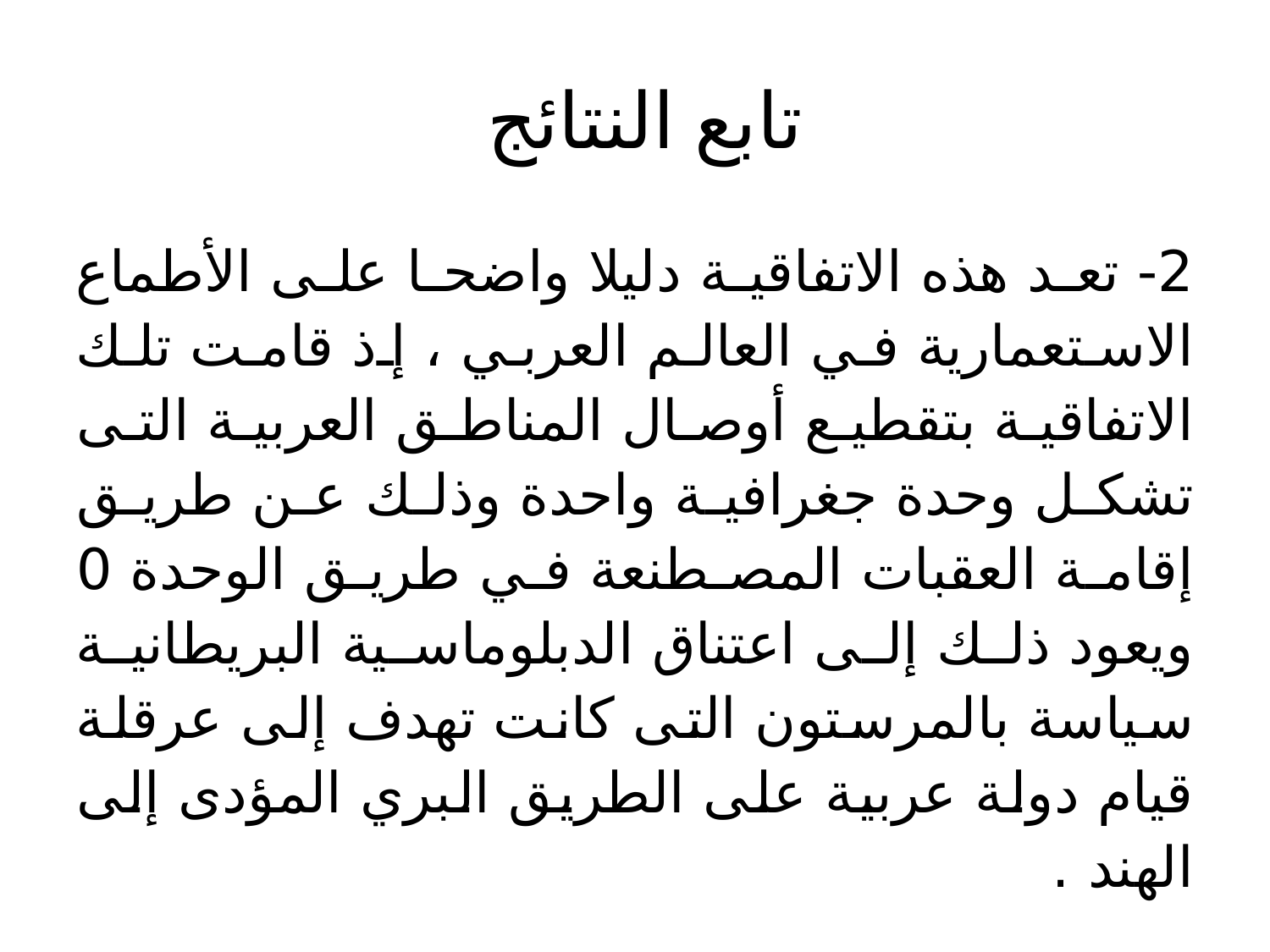

# تابع النتائج
2- تعد هذه الاتفاقية دليلا واضحا على الأطماع الاستعمارية في العالم العربي ، إذ قامت تلك الاتفاقية بتقطيع أوصال المناطق العربية التى تشكل وحدة جغرافية واحدة وذلك عن طريق إقامة العقبات المصطنعة في طريق الوحدة 0 ويعود ذلك إلى اعتناق الدبلوماسية البريطانية سياسة بالمرستون التى كانت تهدف إلى عرقلة قيام دولة عربية على الطريق البري المؤدى إلى الهند .